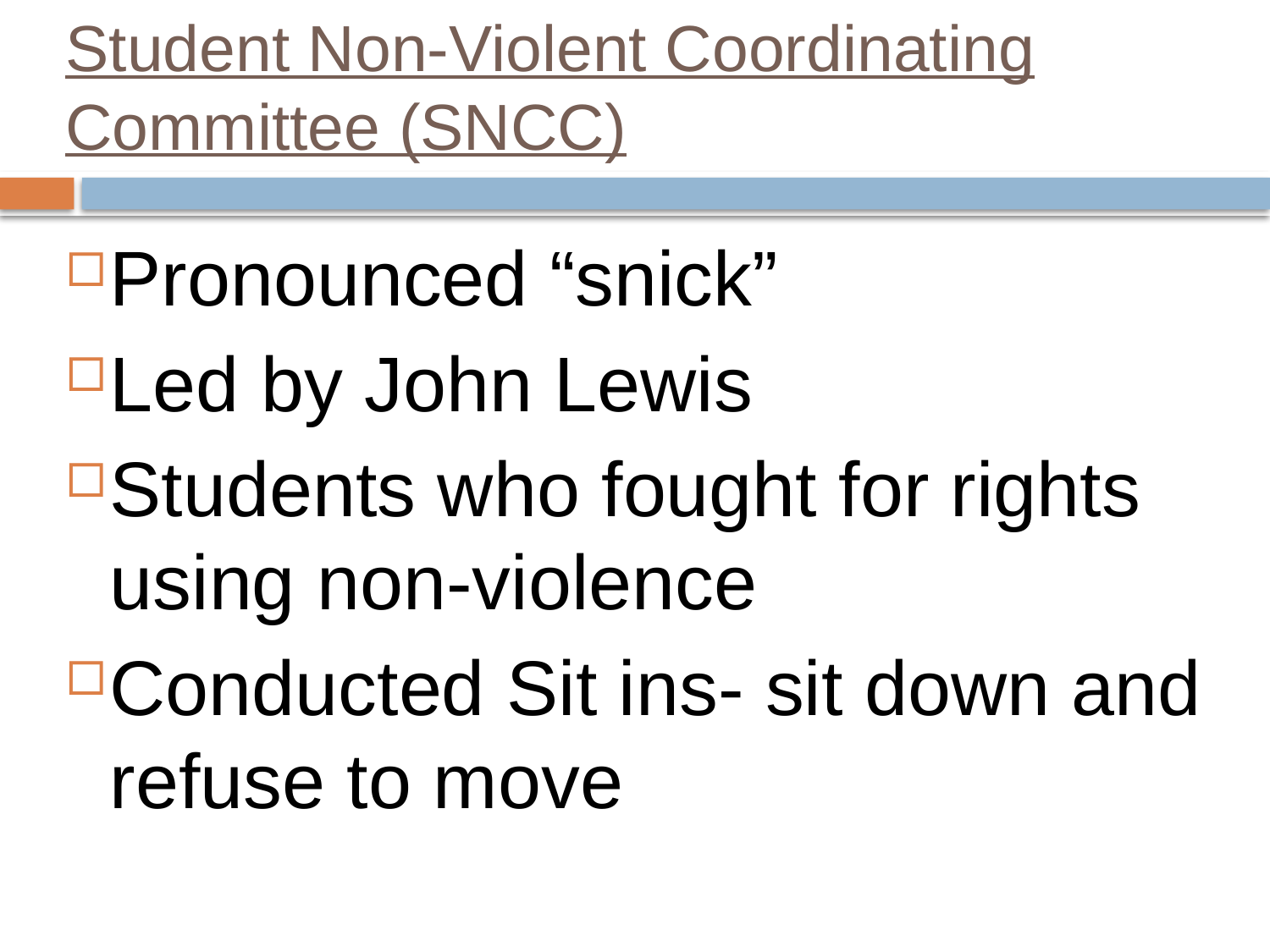

# Student Non-Violent Coordinating Committee (SNCC)
Pronounced “snick”
Led by John Lewis
Students who fought for rights using non-violence
Conducted Sit ins- sit down and refuse to move